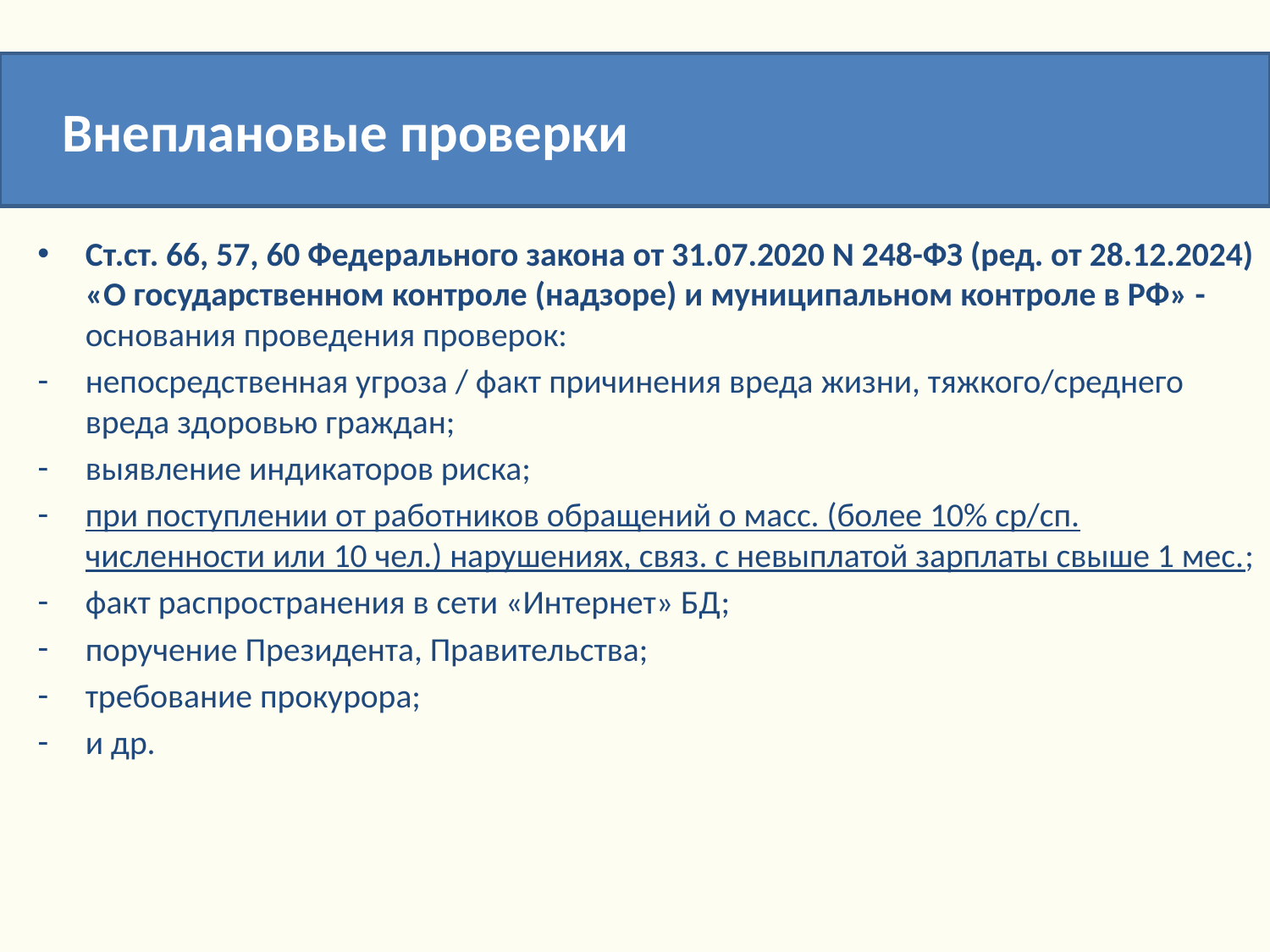

Внеплановые проверки
Ст.ст. 66, 57, 60 Федерального закона от 31.07.2020 N 248-ФЗ (ред. от 28.12.2024) «О государственном контроле (надзоре) и муниципальном контроле в РФ» - основания проведения проверок:
непосредственная угроза / факт причинения вреда жизни, тяжкого/среднего вреда здоровью граждан;
выявление индикаторов риска;
при поступлении от работников обращений о масс. (более 10% ср/сп. численности или 10 чел.) нарушениях, связ. с невыплатой зарплаты свыше 1 мес.;
факт распространения в сети «Интернет» БД;
поручение Президента, Правительства;
требование прокурора;
и др.